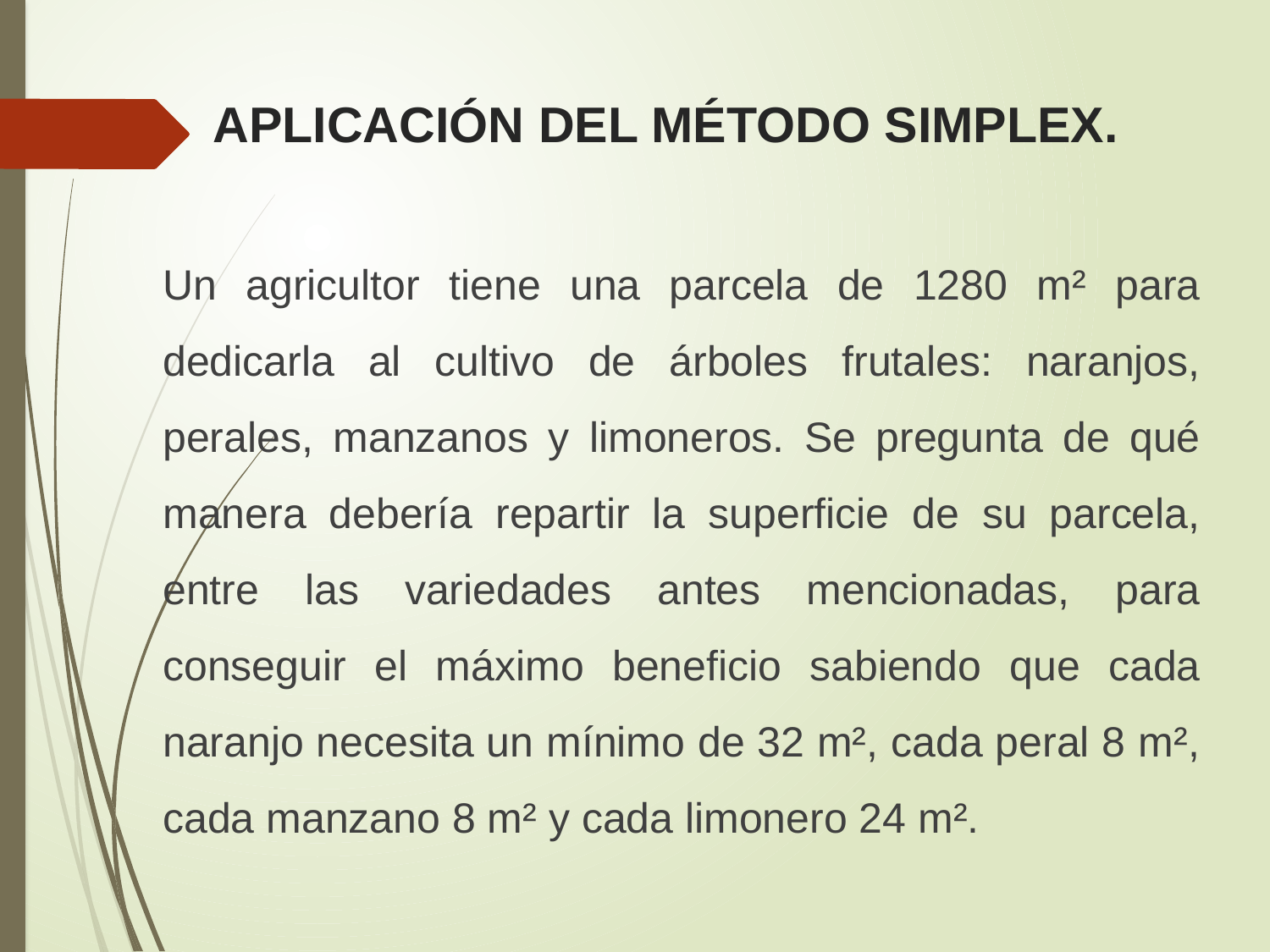

# APLICACIÓN DEL MÉTODO SIMPLEX.
Un agricultor tiene una parcela de 1280 m² para dedicarla al cultivo de árboles frutales: naranjos, perales, manzanos y limoneros. Se pregunta de qué manera debería repartir la superficie de su parcela, entre las variedades antes mencionadas, para conseguir el máximo beneficio sabiendo que cada naranjo necesita un mínimo de 32 m², cada peral 8 m², cada manzano 8 m² y cada limonero 24 m².